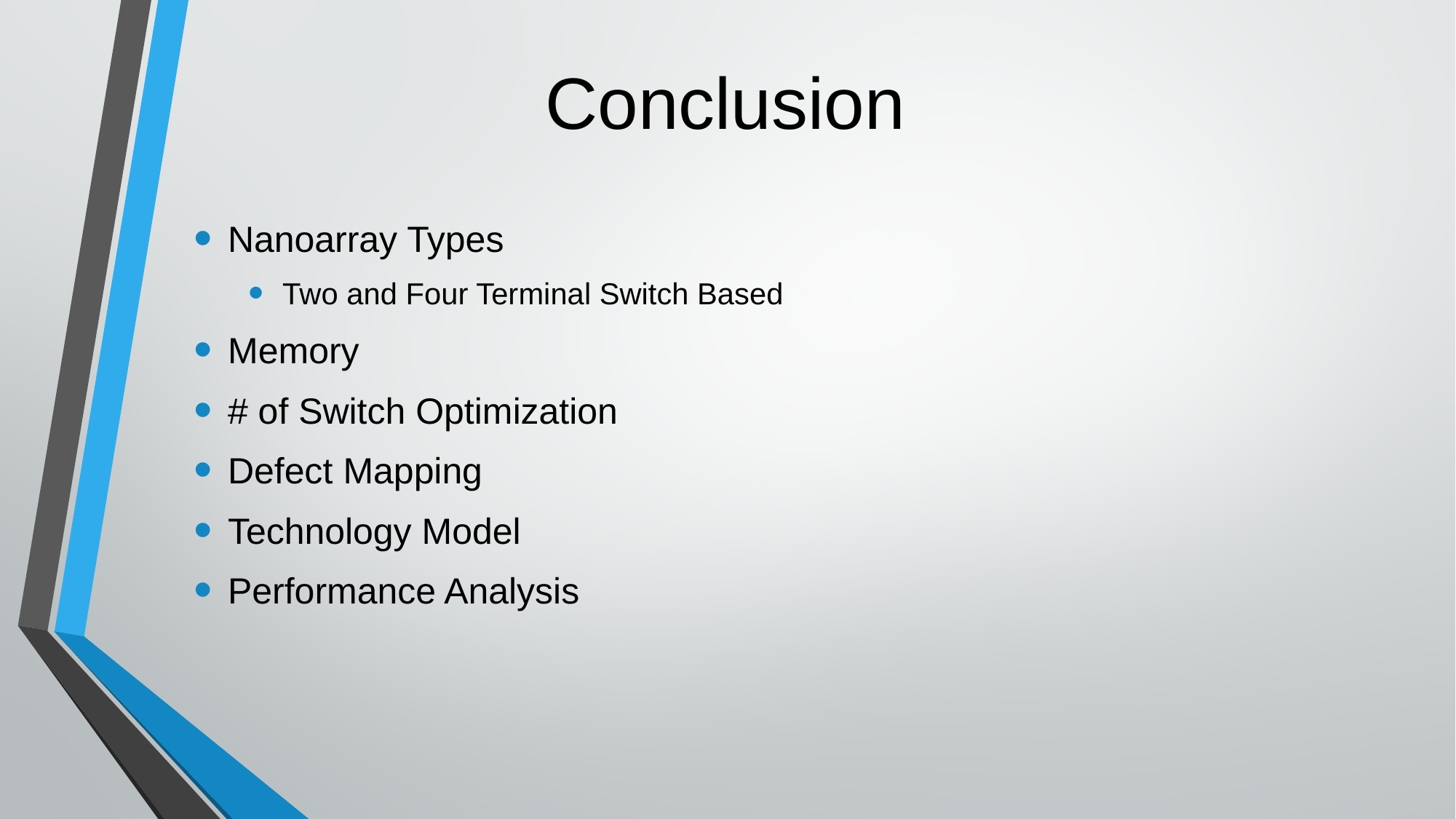

# Conclusion
Nanoarray Types
Two and Four Terminal Switch Based
Memory
# of Switch Optimization
Defect Mapping
Technology Model
Performance Analysis